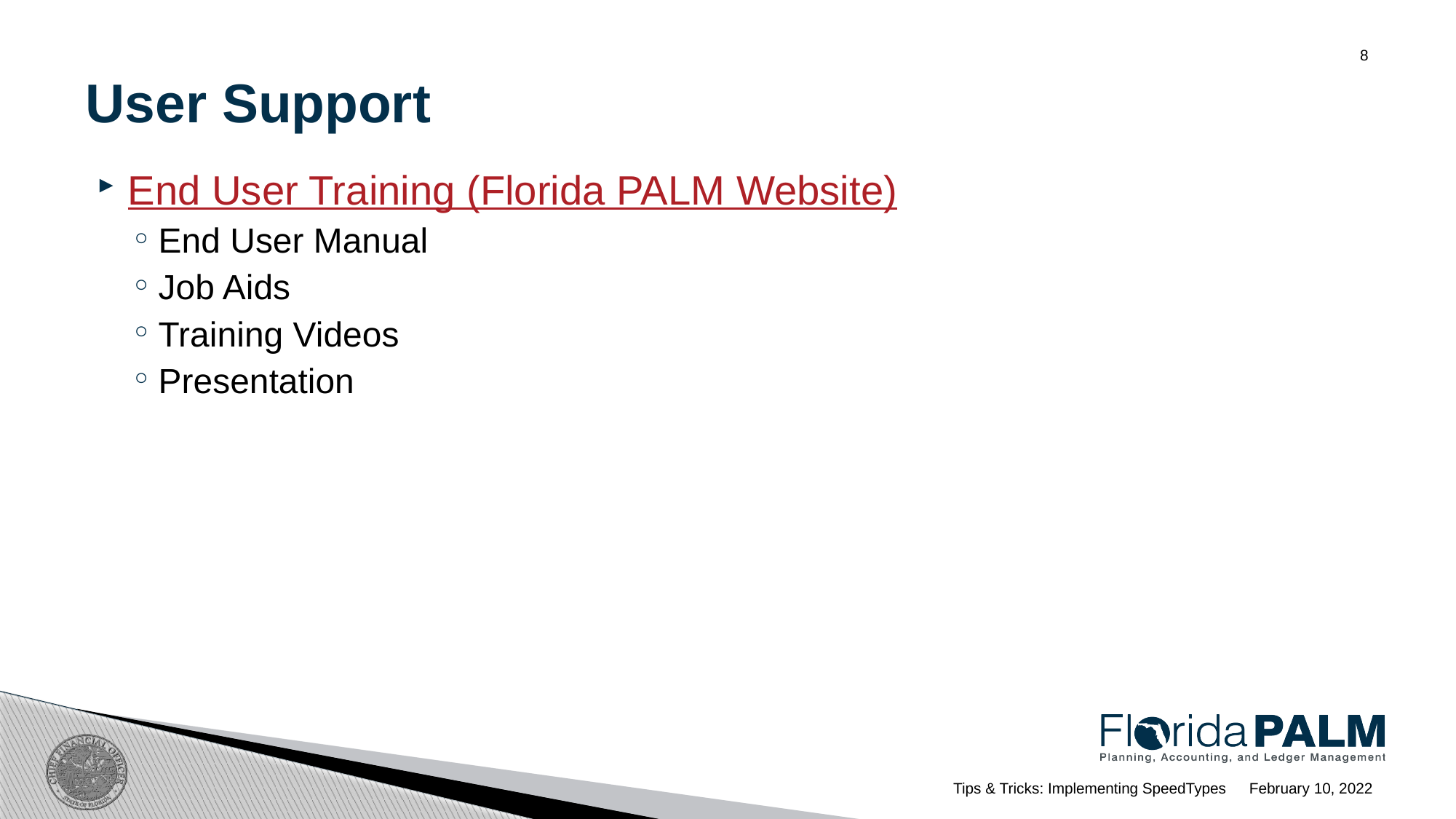

# User Support
8

End User Training (Florida PALM Website)
End User Manual
Job Aids
Training Videos
Presentation

February 10, 2022
Tips & Tricks: Implementing SpeedTypes